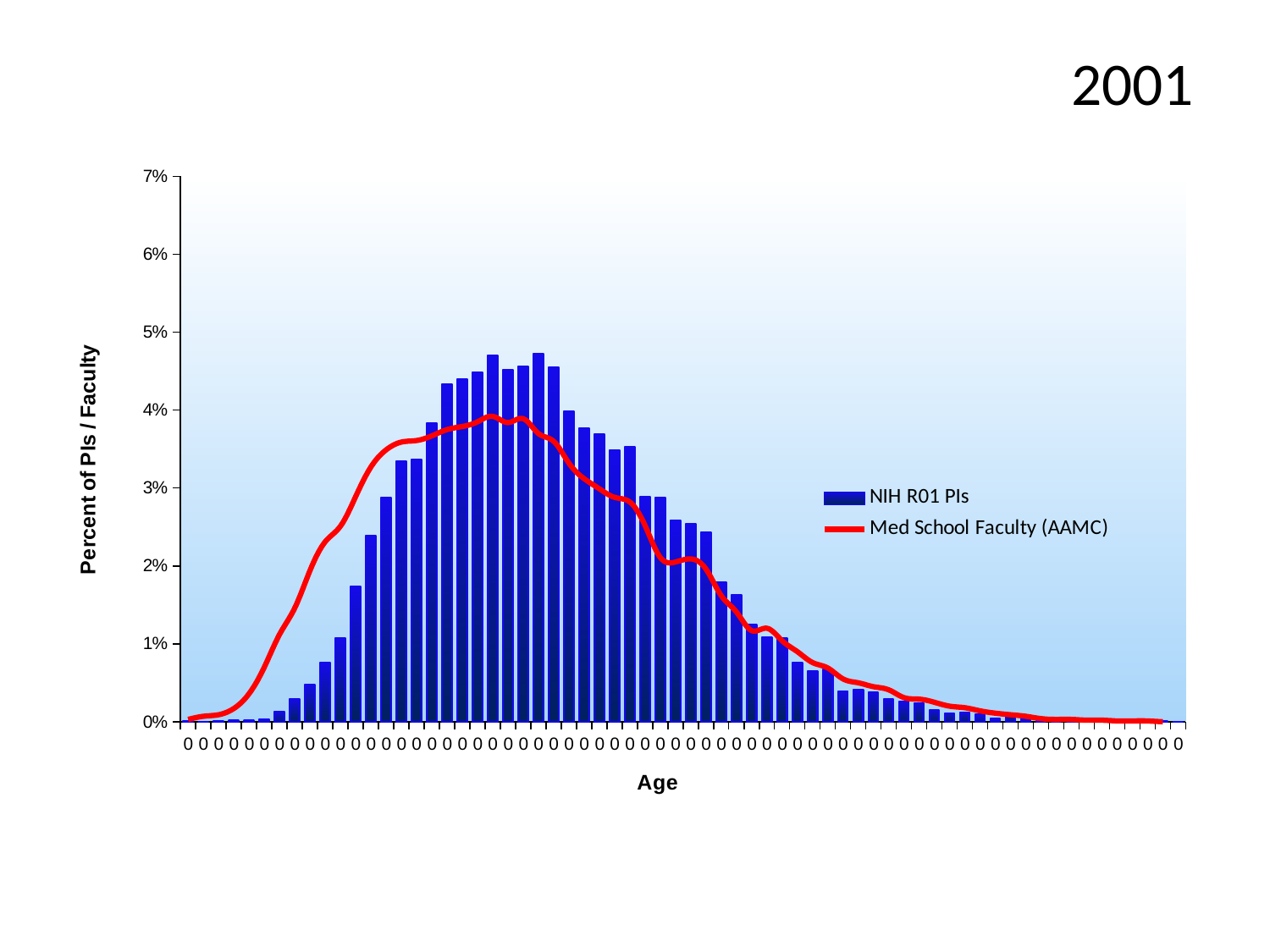

# 2001

### Chart

| Category |  |  |
|---|---|---|
| 0 | 5.0973595677439085e-05 | 0.0003 |
| 0 | 0.0 | 0.0007 |
| 0 | 5.0973595677439085e-05 | 0.0009 |
| 0 | 0.00015292078703231727 | 0.0017 |
| 0 | 0.00015292078703231727 | 0.0036 |
| 0 | 0.0003568151697420736 | 0.007 |
| 0 | 0.0013253134876134163 | 0.0112 |
| 0 | 0.002956468549291467 | 0.0146 |
| 0 | 0.004740544398001835 | 0.0194 |
| 0 | 0.007595065755938424 | 0.0231 |
| 0 | 0.010704455092262208 | 0.0251 |
| 0 | 0.01738199612600673 | 0.0289 |
| 0 | 0.02390661637271893 | 0.0327 |
| 0 | 0.028800081557753085 | 0.0349 |
| 0 | 0.03343867876440004 | 0.0359 |
| 0 | 0.0336425731471098 | 0.0361 |
| 0 | 0.03838311754511163 | 0.0367 |
| 0 | 0.04337852992150066 | 0.0375 |
| 0 | 0.043990213069629934 | 0.0379 |
| 0 | 0.0448567641961464 | 0.0385 |
| 0 | 0.04699765521459884 | 0.0392 |
| 0 | 0.04516260577021103 | 0.0384 |
| 0 | 0.04562136813130798 | 0.0389 |
| 0 | 0.047201549597308594 | 0.037 |
| 0 | 0.045468447344275666 | 0.036 |
| 0 | 0.03981037822407993 | 0.0332 |
| 0 | 0.03766948720562748 | 0.0312 |
| 0 | 0.03695585686614334 | 0.0299 |
| 0 | 0.034865939443368334 | 0.0288 |
| 0 | 0.035273728208787845 | 0.0282 |
| 0 | 0.028851055153430522 | 0.0252 |
| 0 | 0.028749107962075644 | 0.0211 |
| 0 | 0.025843613008461618 | 0.0205 |
| 0 | 0.025435824243042103 | 0.0209 |
| 0 | 0.024365378733815883 | 0.0196 |
| 0 | 0.01794270567845856 | 0.0162 |
| 0 | 0.016311550616780506 | 0.0141 |
| 0 | 0.012437557345295136 | 0.0117 |
| 0 | 0.010806402283617086 | 0.012 |
| 0 | 0.010704455092262208 | 0.0104 |
| 0 | 0.007595065755938424 | 0.009 |
| 0 | 0.006473646651034764 | 0.0076 |
| 0 | 0.0067285146294219595 | 0.0069 |
| 0 | 0.00392496686716281 | 0.0055 |
| 0 | 0.004128861249872566 | 0.005 |
| 0 | 0.0037720460801304923 | 0.0045 |
| 0 | 0.002905494953614028 | 0.0041 |
| 0 | 0.0025996533795493936 | 0.0031 |
| 0 | 0.002395758996839637 | 0.0029 |
| 0 | 0.0014782342746457336 | 0.0025 |
| 0 | 0.00112141910490366 | 0.002 |
| 0 | 0.0012233662962585381 | 0.0018 |
| 0 | 0.0009175247221939036 | 0.0014 |
| 0 | 0.0004587623610969518 | 0.0011 |
| 0 | 0.0007136303394841472 | 0.0009 |
| 0 | 0.0005097359567743908 | 0.0007 |
| 0 | 5.0973595677439085e-05 | 0.0004 |
| 0 | 0.00020389438270975634 | 0.0003 |
| 0 | 0.00020389438270975634 | 0.0003 |
| 0 | 0.0 | 0.0002 |
| 0 | 0.00010194719135487817 | 0.0002 |
| 0 | 5.0973595677439085e-05 | 0.0001 |
| 0 | 0.0 | 0.0001 |
| 0 | 5.0973595677439085e-05 | 0.0001 |
| 0 | 5.0973595677439085e-05 | 0.0 |
| 0 | 0.0 | 0.0 |